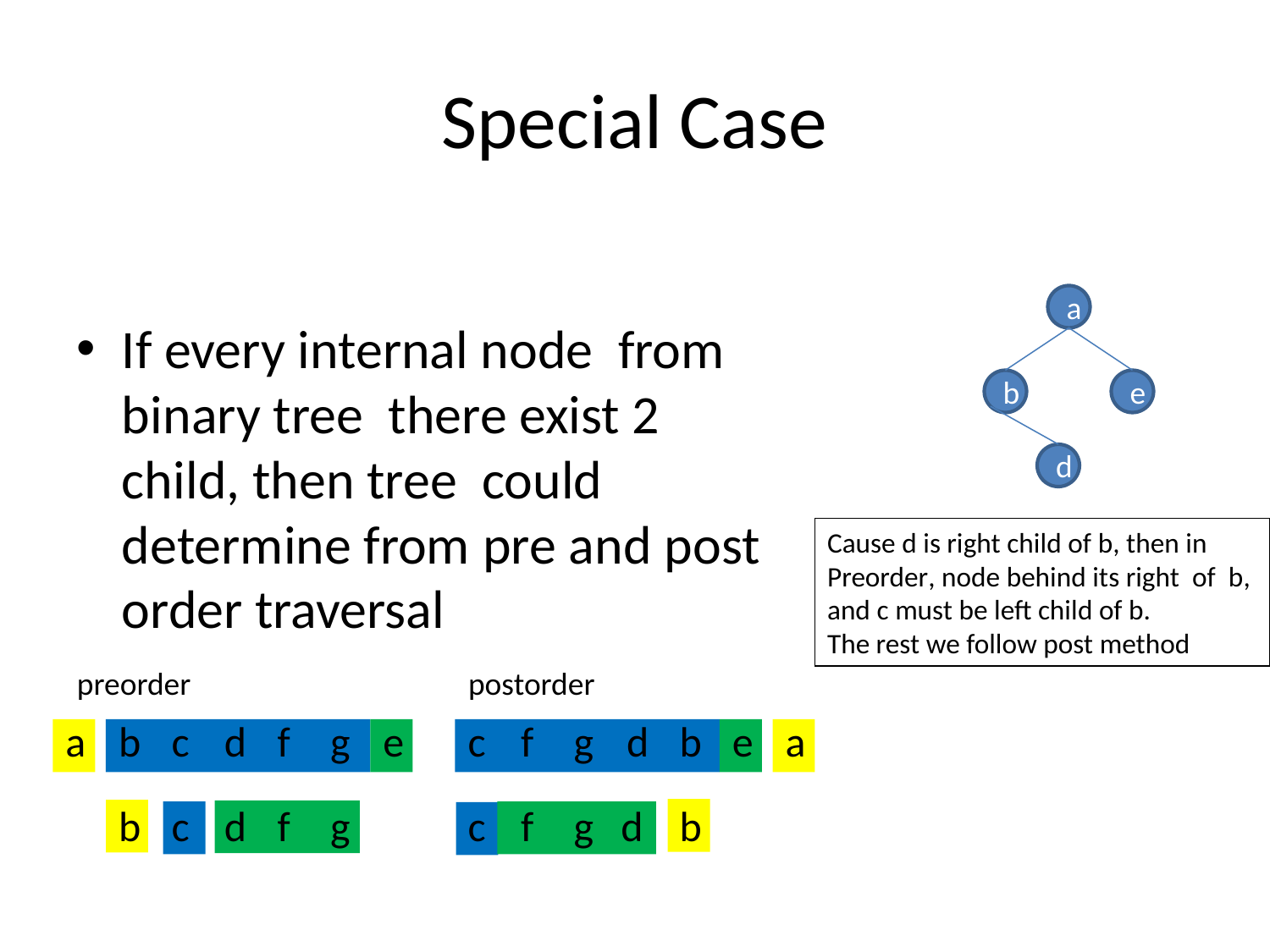

# Special Case
a
If every internal node  from binary tree  there exist 2 child, then tree  could determine from pre and post order traversal
b
e
d
Cause d is right child of b, then in
Preorder, node behind its right  of  b, and c must be left child of b.
The rest we follow post method
preorder
postorder
a
b
c
d
f
g
e
c
f
g
d
b
e
a

c
d
f
g
c
f
g
d
b
b